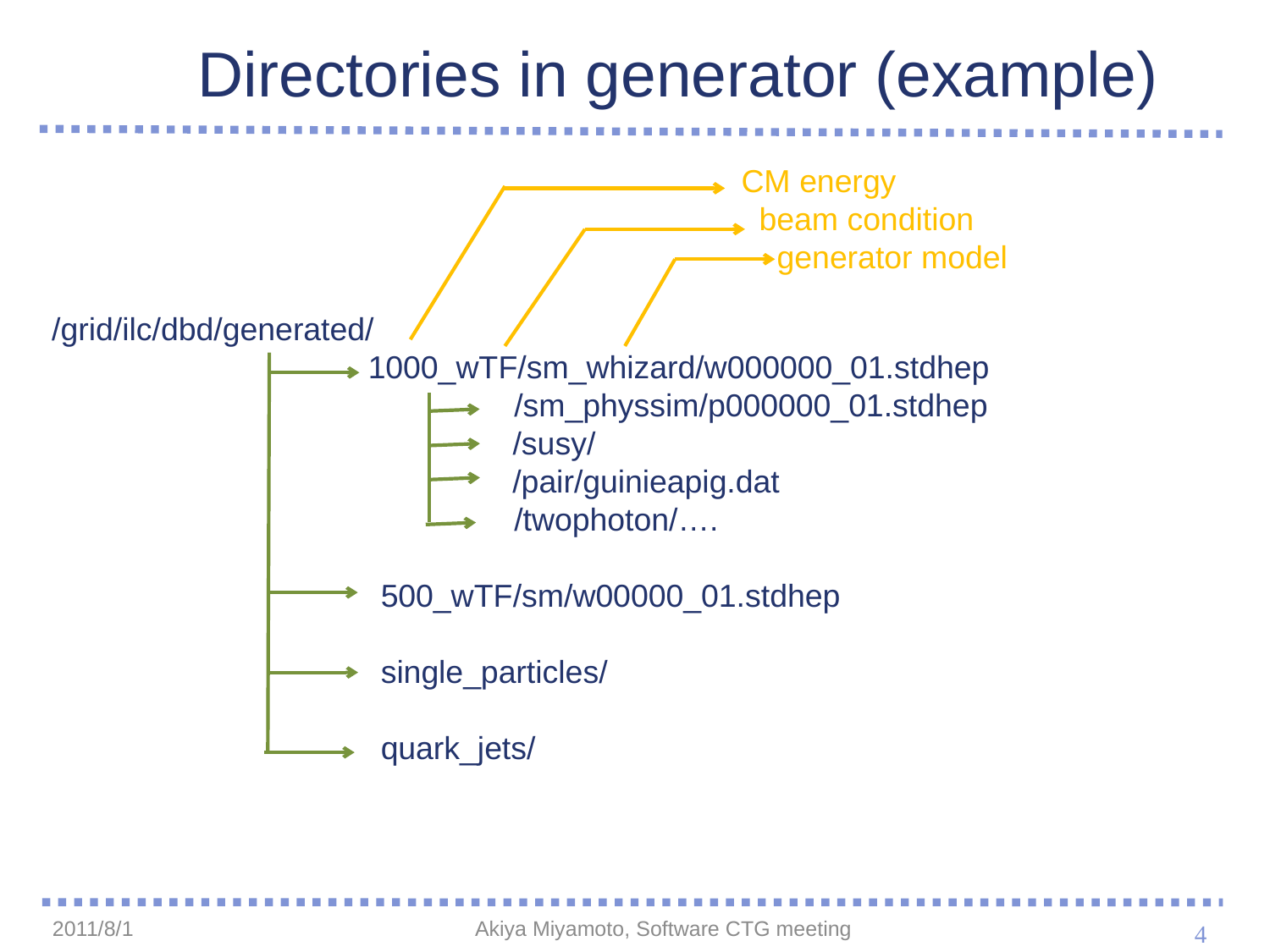

# Directories in generator (example)
CM energy
  beam condition
    generator model
/grid/ilc/dbd/generated/
		       1000_wTF/sm_whizard/w000000_01.stdhep
                                                    /sm_physsim/p000000_01.stdhep
			         /susy/
                                                    /pair/guinieapig.dat
                                                    /twophoton/….

                                     500_wTF/sm/w00000_01.stdhep

                                     single_particles/

                                     quark_jets/
4
2011/8/1
Akiya Miyamoto, Software CTG meeting